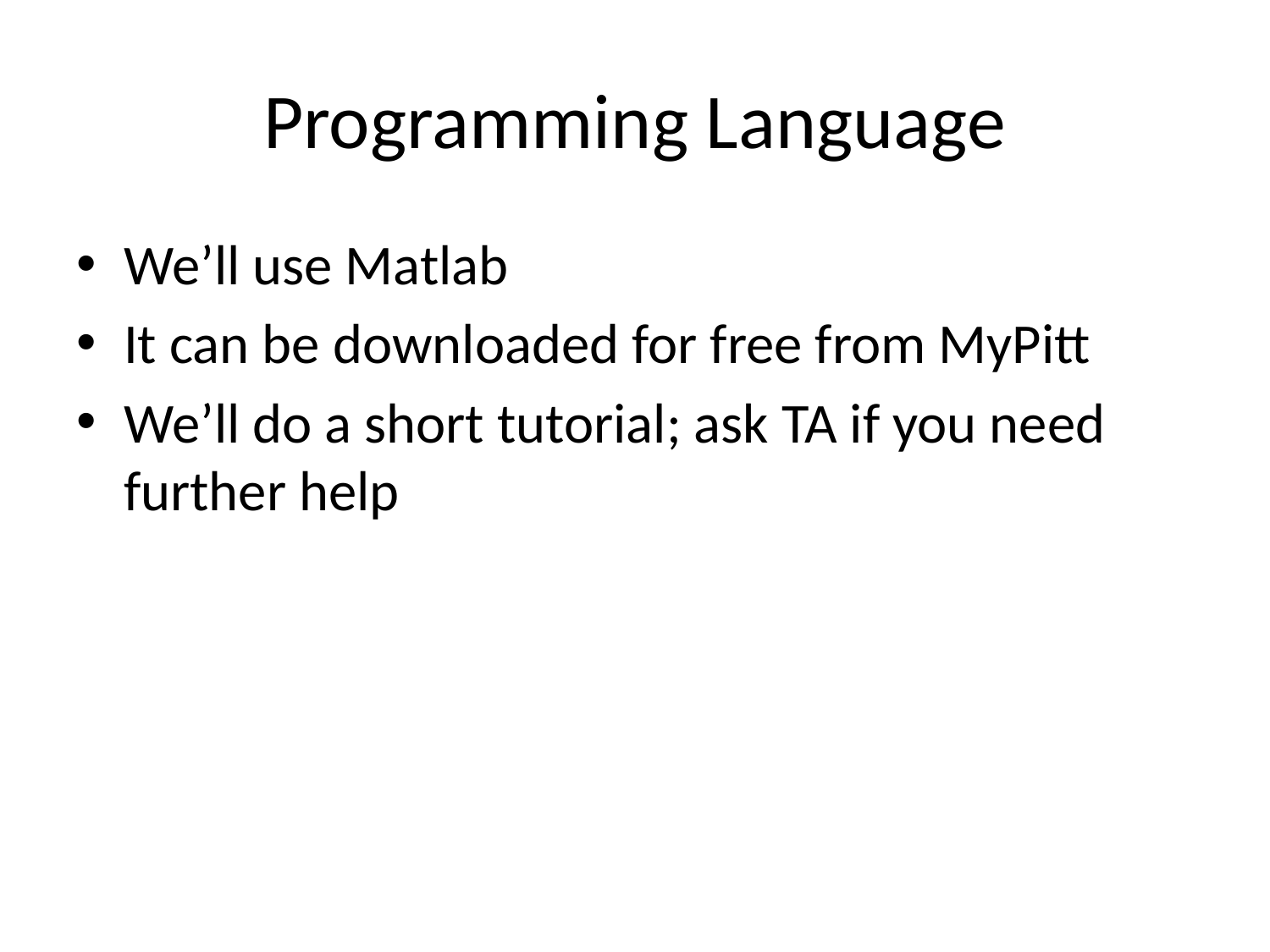

# Programming Language
We’ll use Matlab
It can be downloaded for free from MyPitt
We’ll do a short tutorial; ask TA if you need further help